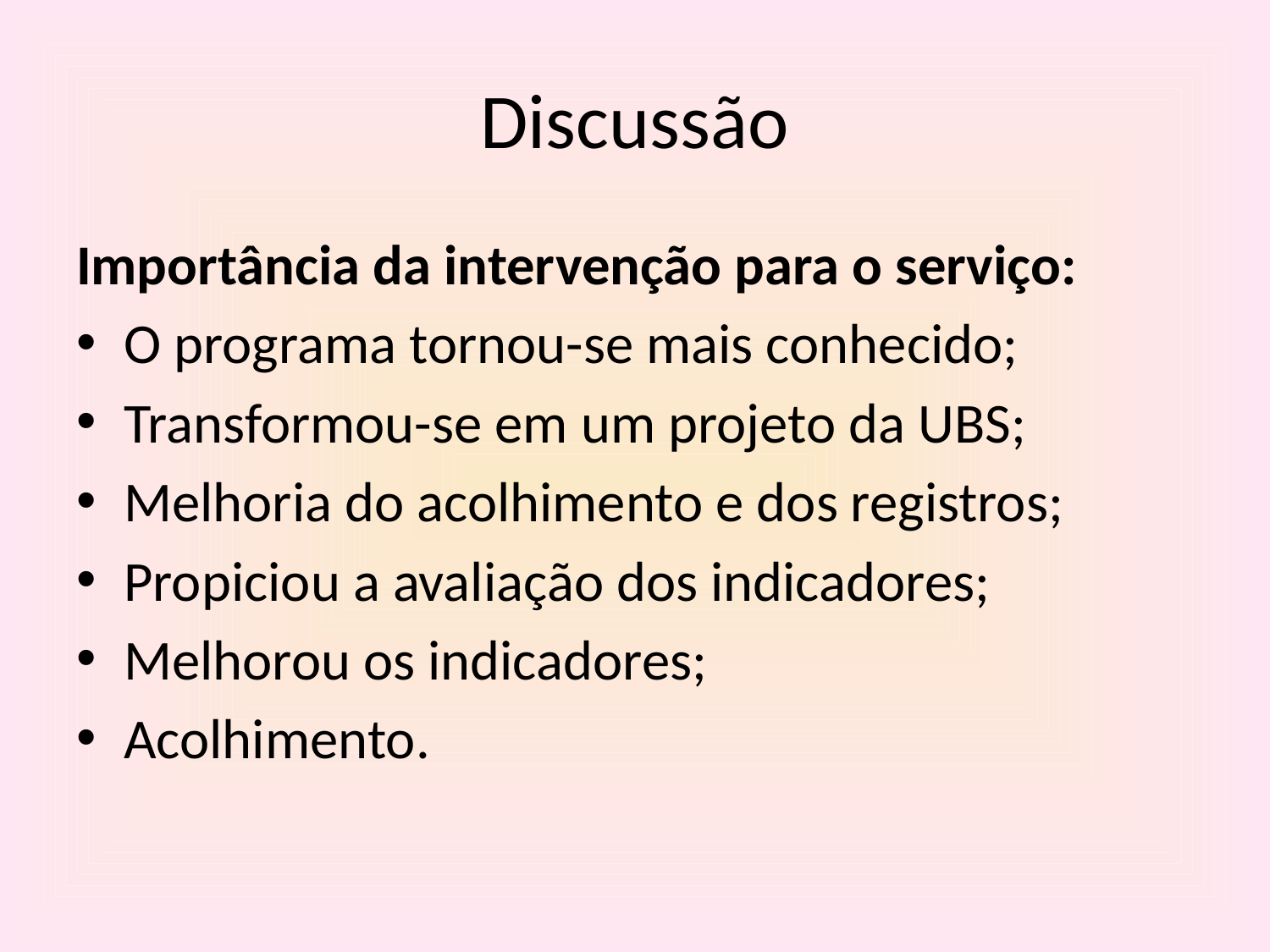

# Discussão
Importância da intervenção para o serviço:
O programa tornou-se mais conhecido;
Transformou-se em um projeto da UBS;
Melhoria do acolhimento e dos registros;
Propiciou a avaliação dos indicadores;
Melhorou os indicadores;
Acolhimento.